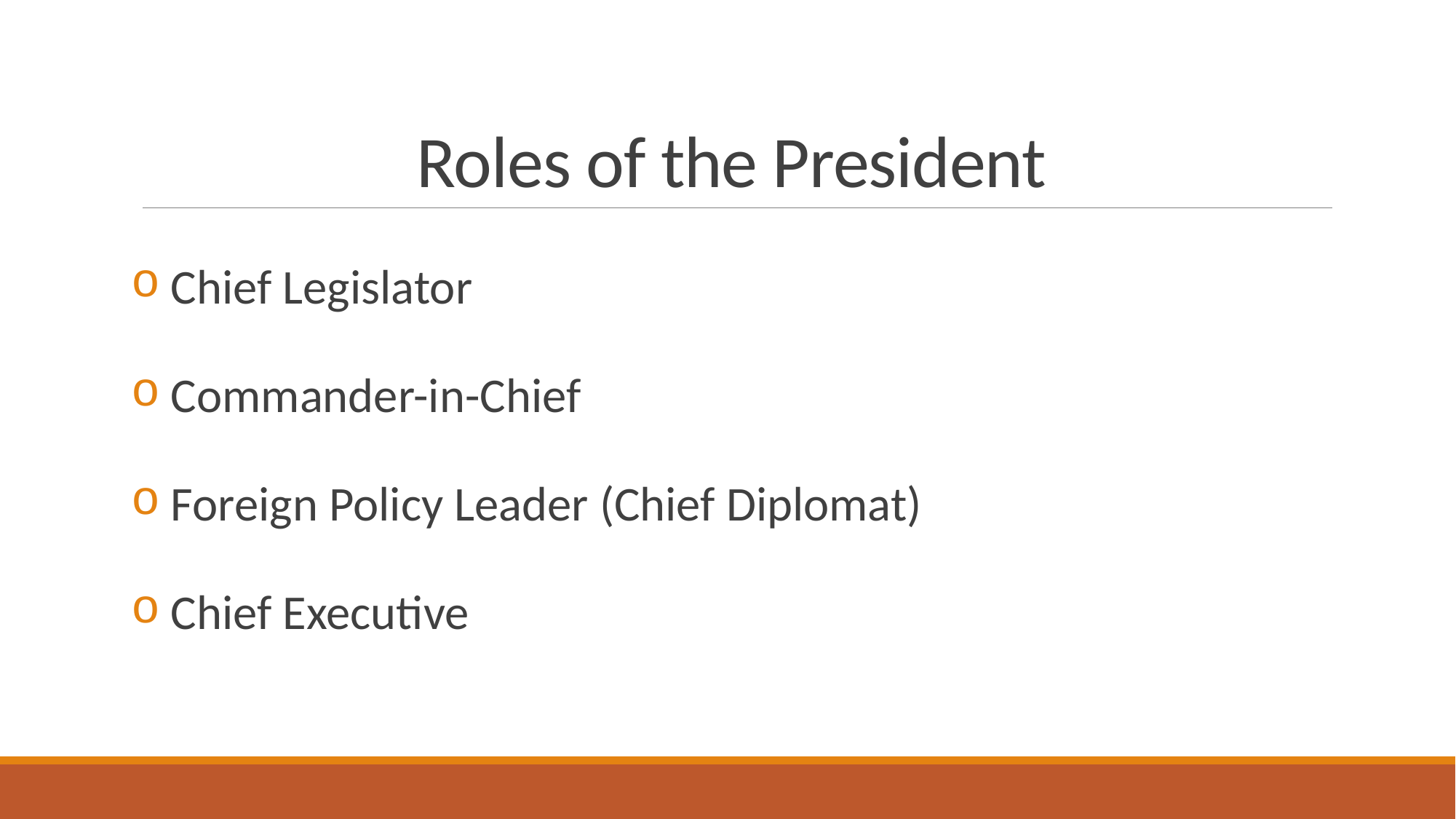

# Roles of the President
 Chief Legislator
 Commander-in-Chief
 Foreign Policy Leader (Chief Diplomat)
 Chief Executive